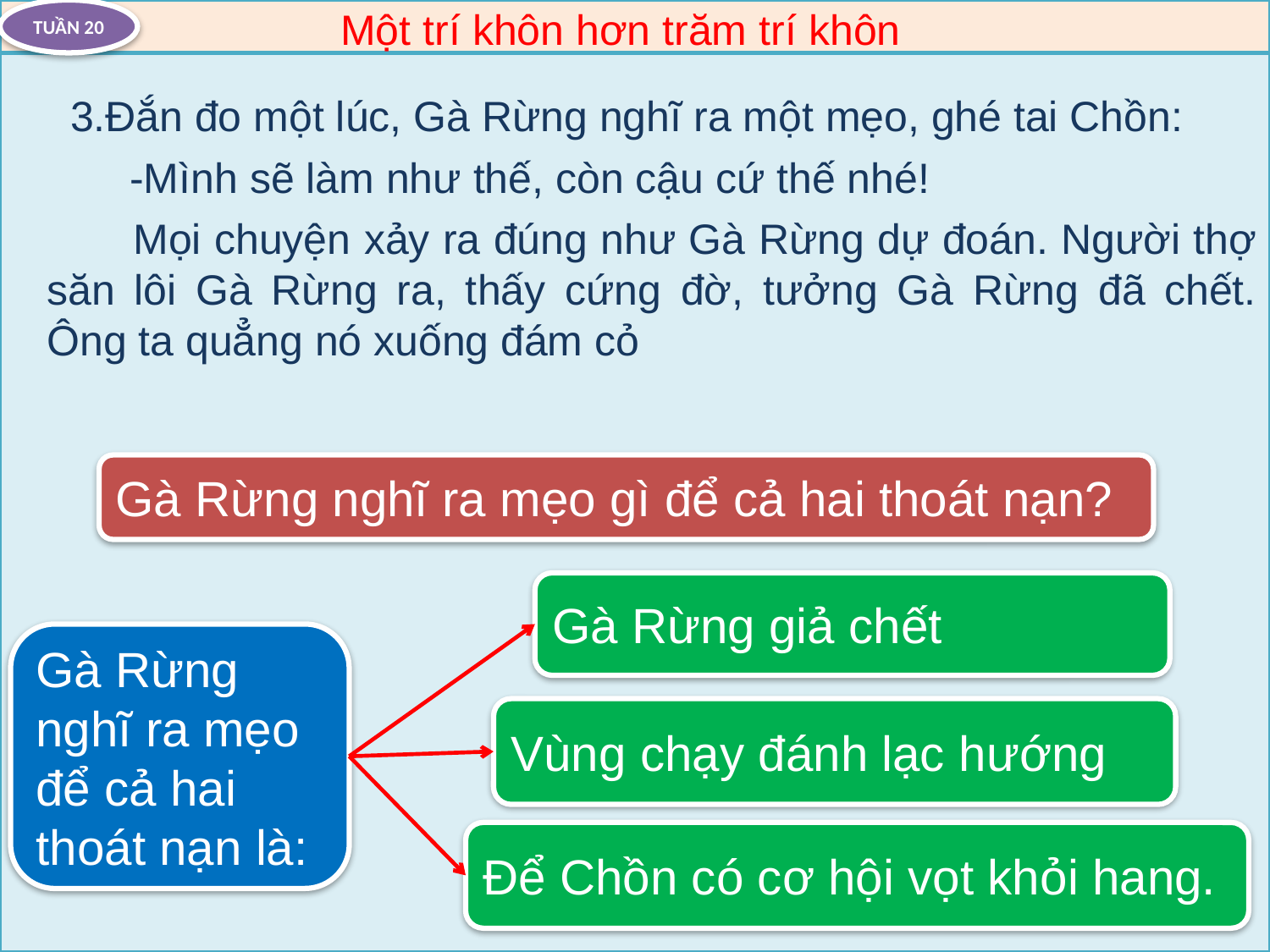

TUẦN 20

Một trí khôn hơn trăm trí khôn

        3.Đắn đo một lúc, Gà Rừng nghĩ ra một mẹo, ghé tai Chồn:
             -Mình sẽ làm như thế, còn cậu cứ thế nhé!
            Mọi chuyện xảy ra đúng như Gà Rừng dự đoán. Người thợ săn lôi Gà Rừng ra, thấy cứng đờ, tưởng Gà Rừng đã chết. Ông ta quẳng nó xuống đám cỏ

Gà Rừng nghĩ ra mẹo gì để cả hai thoát nạn?
Gà Rừng giả chết
Gà Rừng nghĩ ra mẹo để cả hai thoát nạn là:
Vùng chạy đánh lạc hướng
Để Chồn có cơ hội vọt khỏi hang.